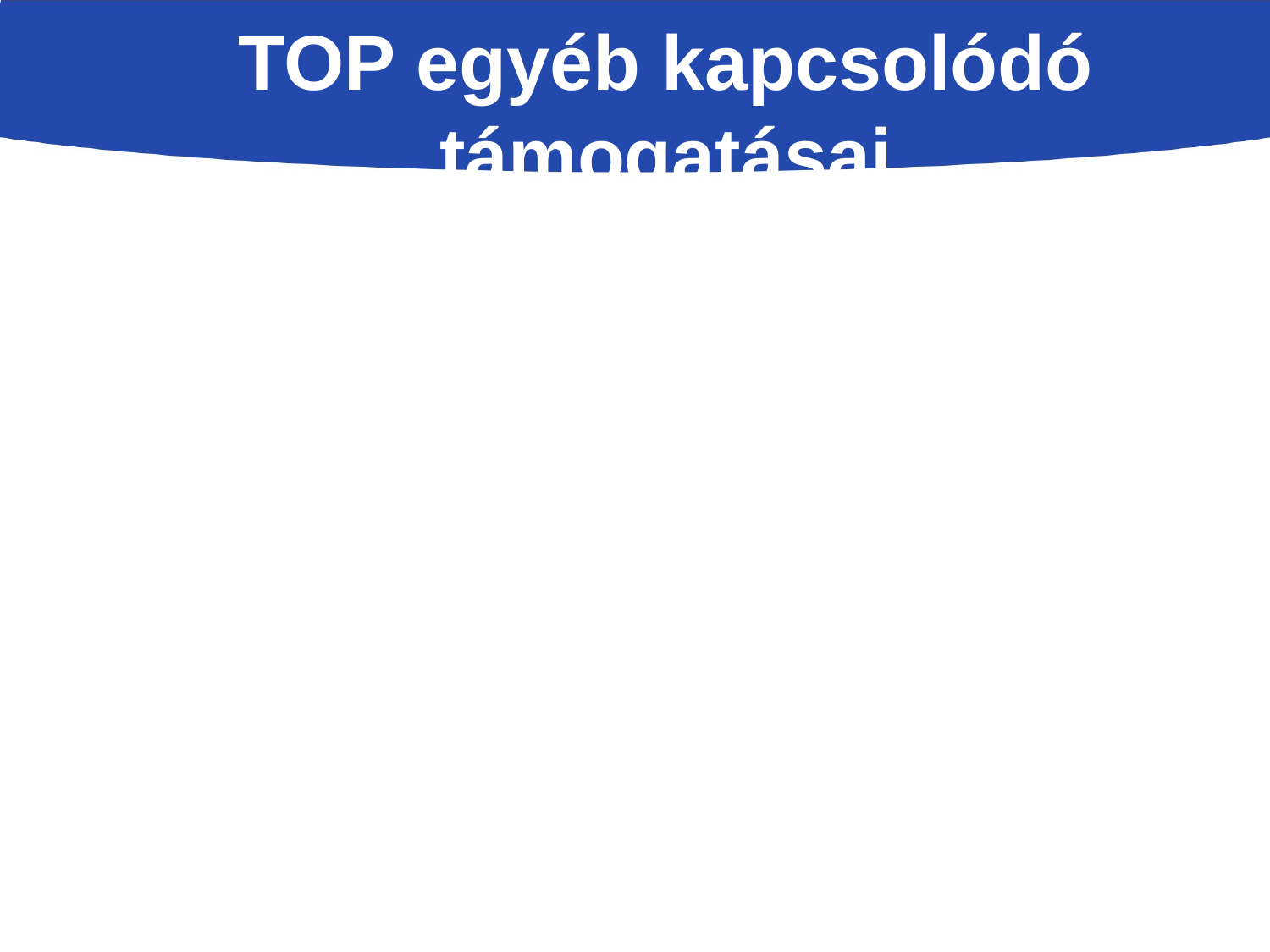

A települési életminőség javítása környezeti infrastruktúra fejlesztések
Vízgazdálkodás és az ivóvízkészletek védelme (ideértve a vízgyűjtő-gazdálkodást, a vízellátást, az éghajlatváltozáshoz való különleges alkalmazkodási intézkedéseket, a távfogyasztásmérést, a díjszabási rendszereket és a szivárgás visszaszorítását) 12 milliárd Ft

TOP egyéb kapcsolódó támogatásai